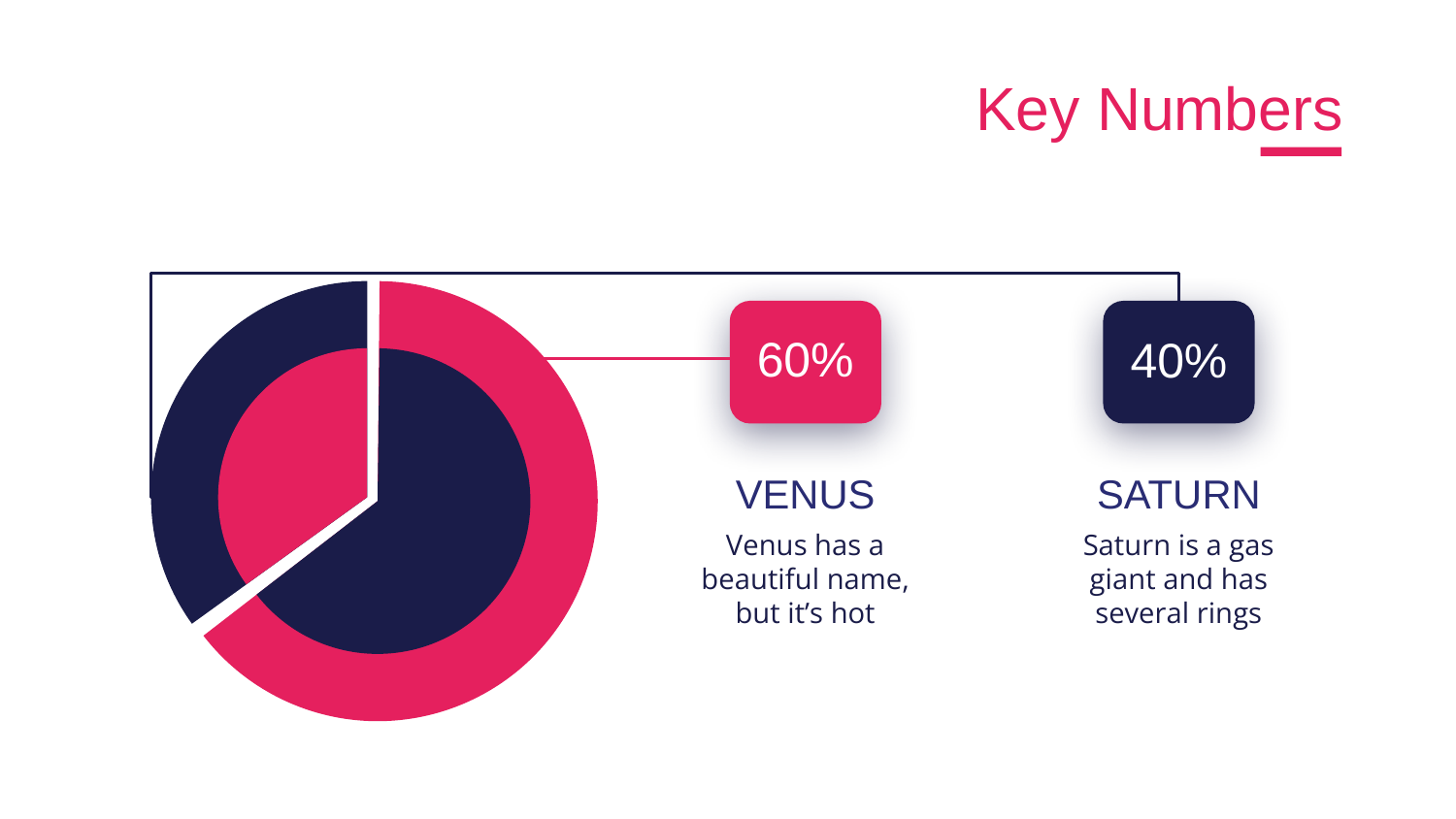

60%
Key Numbers

# 40%
60%

VENUS
SATURN
Venus has a beautiful name, but it’s hot
Saturn is a gas giant and has several rings